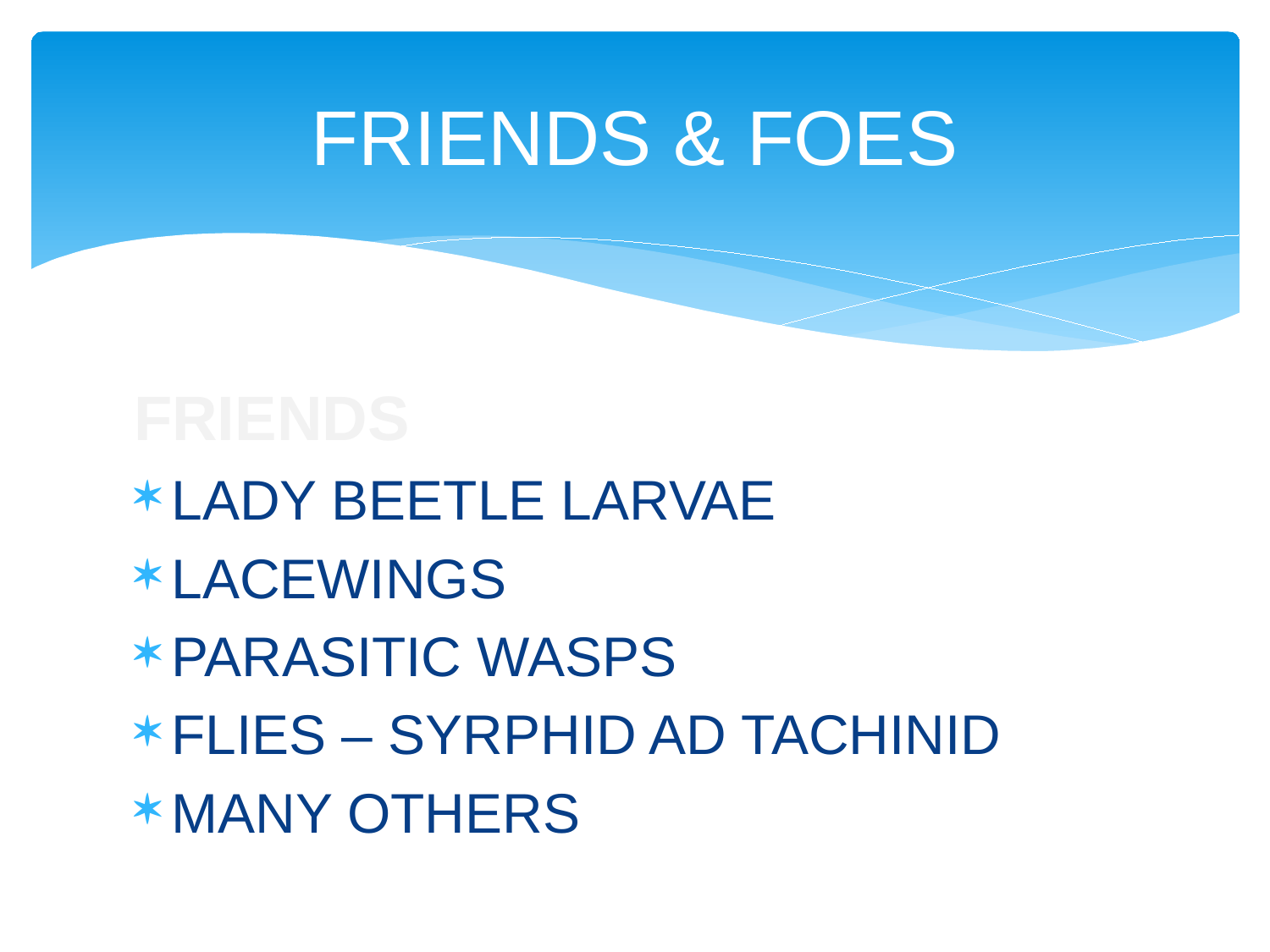

# FRIENDS & FOES
FRIENDS
LADY BEETLE LARVAE
LACEWINGS
PARASITIC WASPS
FLIES – SYRPHID AD TACHINID
MANY OTHERS